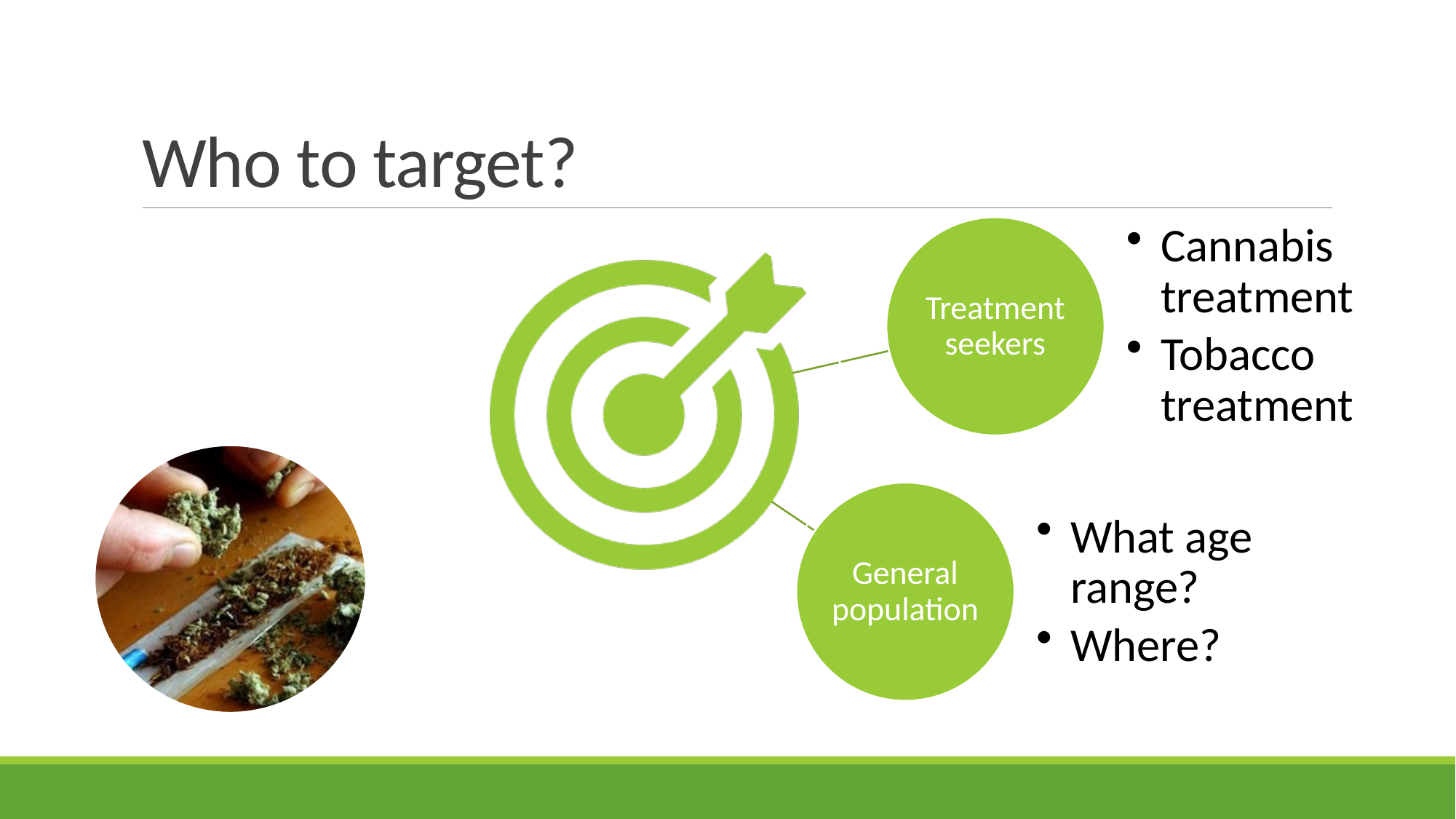

# Who to target?
Treatment seekers
Cannabis treatment
Tobacco treatment
General population
What age range?
Where?